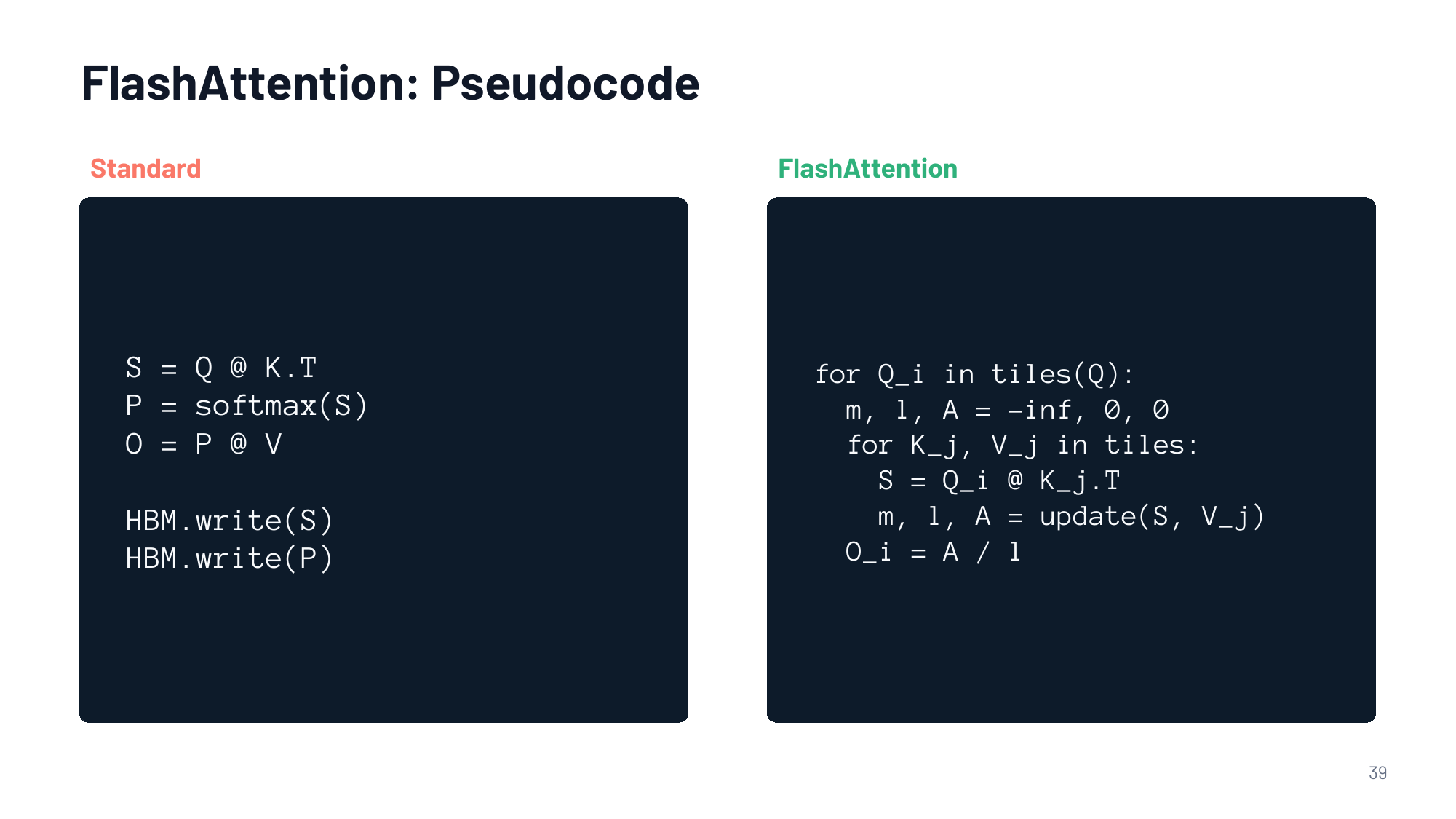

FlashAttention: Pseudocode
Standard
FlashAttention

S = Q @ K.T
P = softmax(S)
O = P @ V

HBM.write(S)
HBM.write(P)
for Q_i in tiles(Q):
  m, l, A = -inf, 0, 0
  for K_j, V_j in tiles:
    S = Q_i @ K_j.T
    m, l, A = update(S, V_j)
  O_i = A / l
39